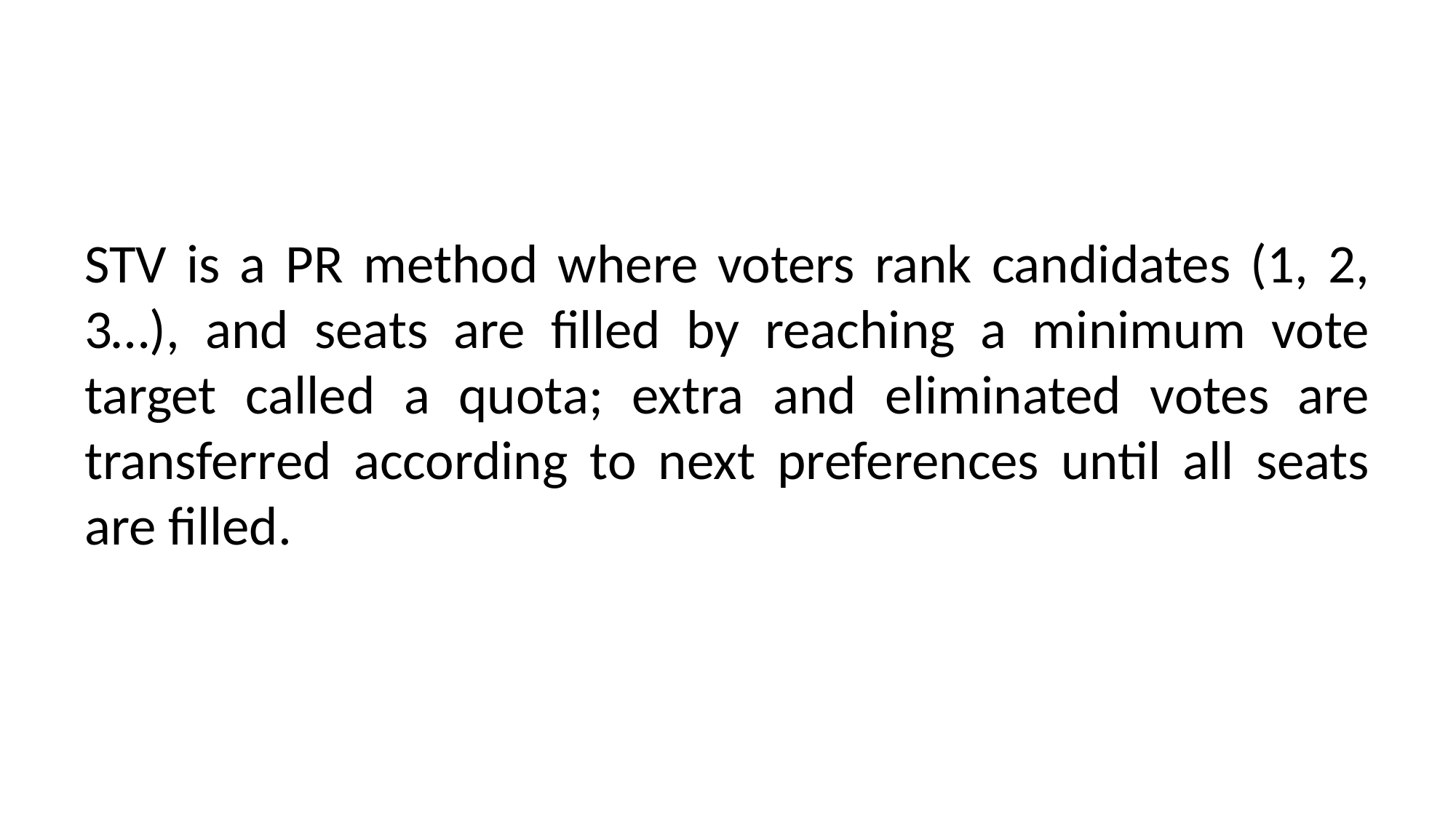

STV is a PR method where voters rank candidates (1, 2, 3…), and seats are filled by reaching a minimum vote target called a quota; extra and eliminated votes are transferred according to next preferences until all seats are filled.